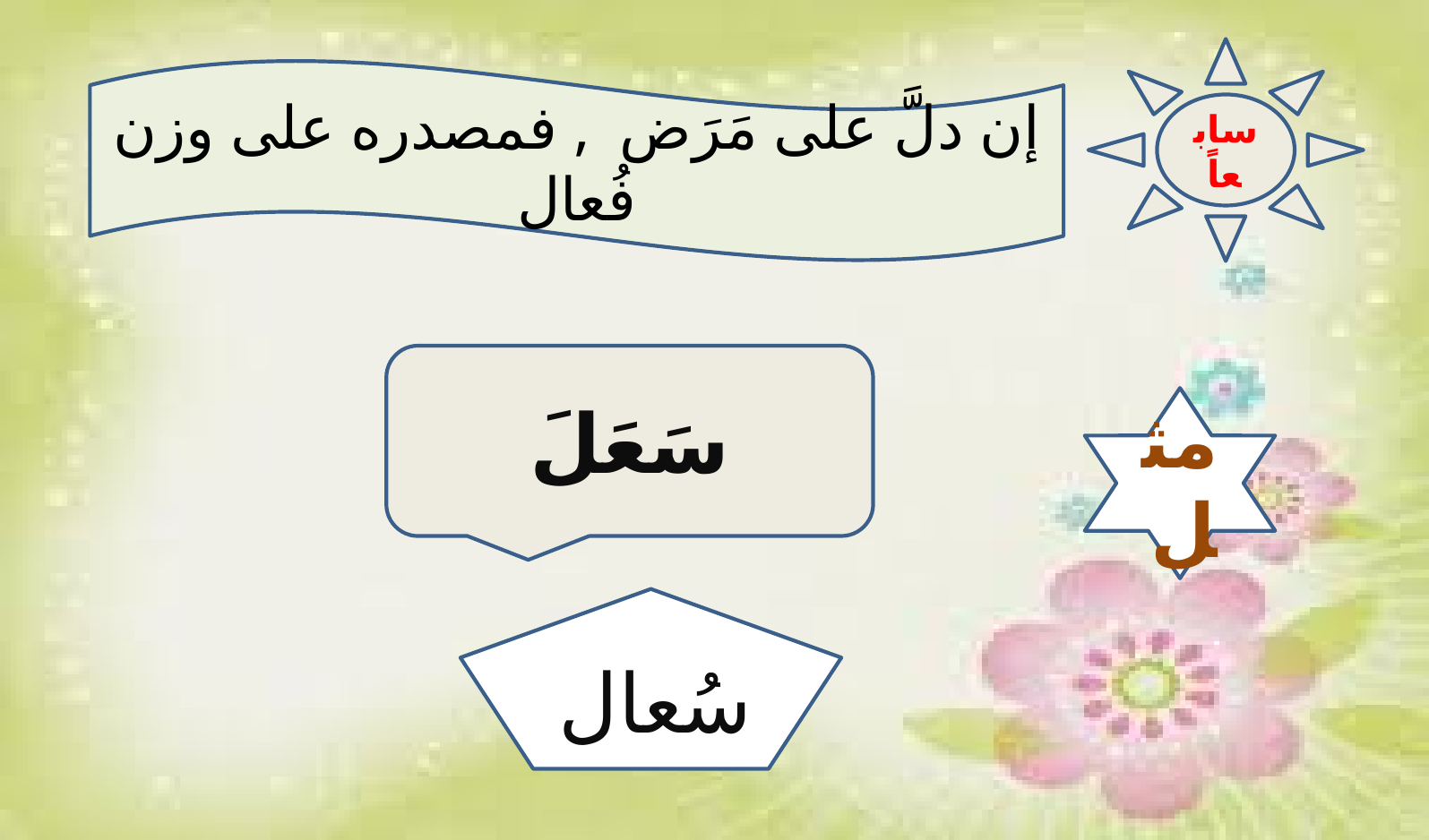

سابعاً
إن دلَّ على مَرَض  , فمصدره على وزن فُعال
سَعَلَ
مثل
سُعال